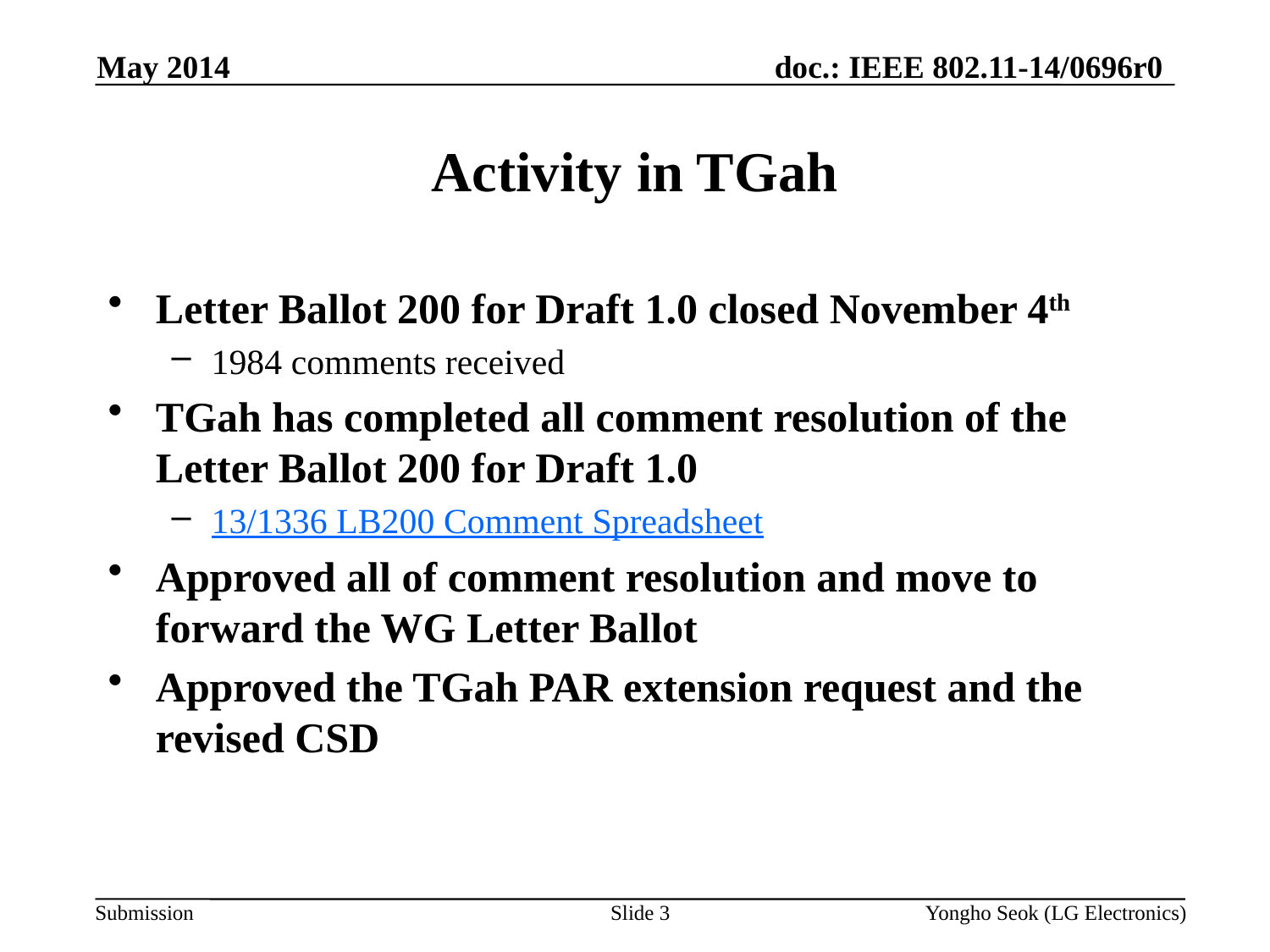

May 2014
# Activity in TGah
Letter Ballot 200 for Draft 1.0 closed November 4th
1984 comments received
TGah has completed all comment resolution of the Letter Ballot 200 for Draft 1.0
13/1336 LB200 Comment Spreadsheet
Approved all of comment resolution and move to forward the WG Letter Ballot
Approved the TGah PAR extension request and the revised CSD

Slide 3
Yongho Seok (LG Electronics)